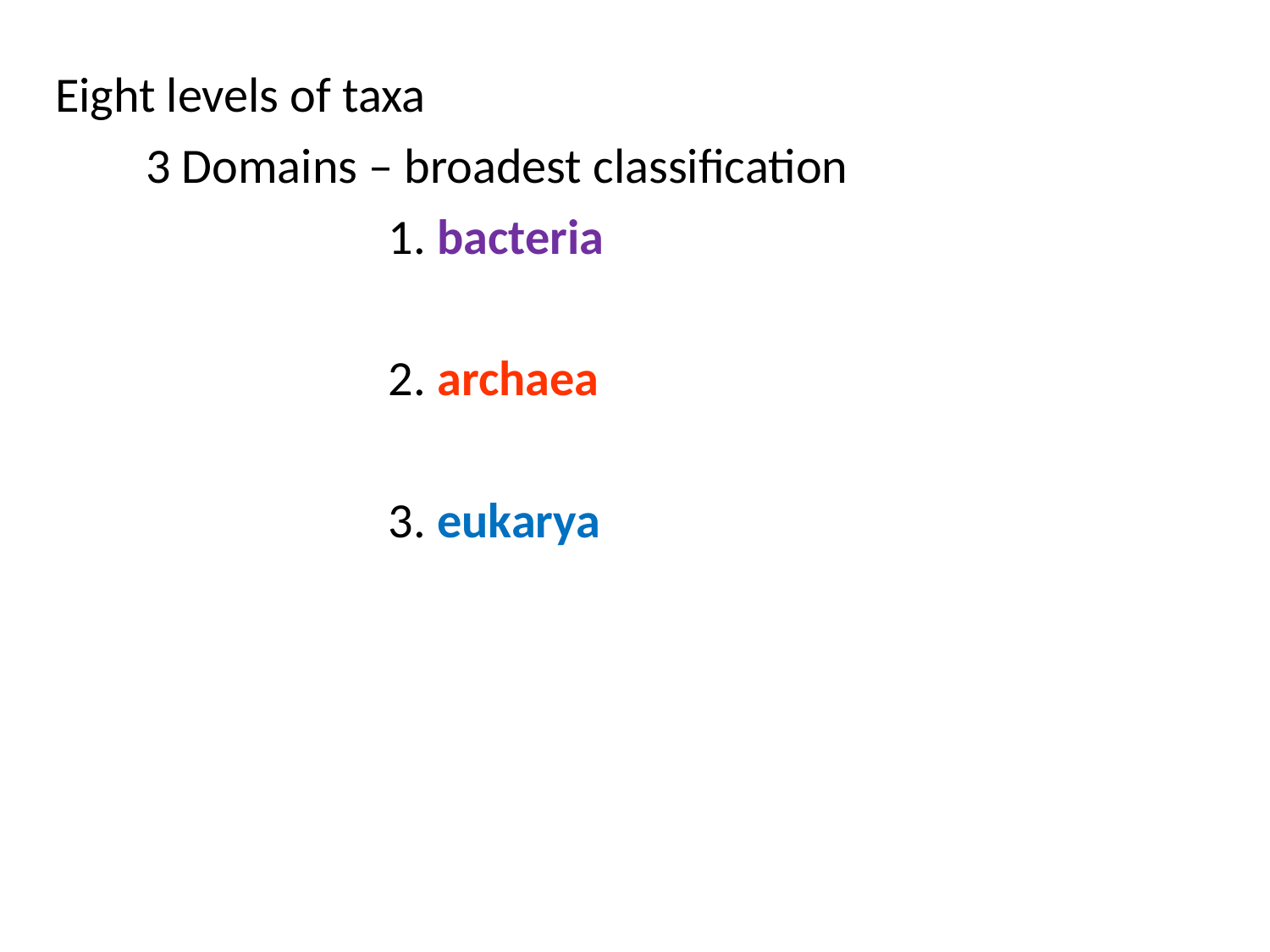

Eight levels of taxa
	 3 Domains – broadest classification
			1. bacteria

			2. archaea

			3. eukarya